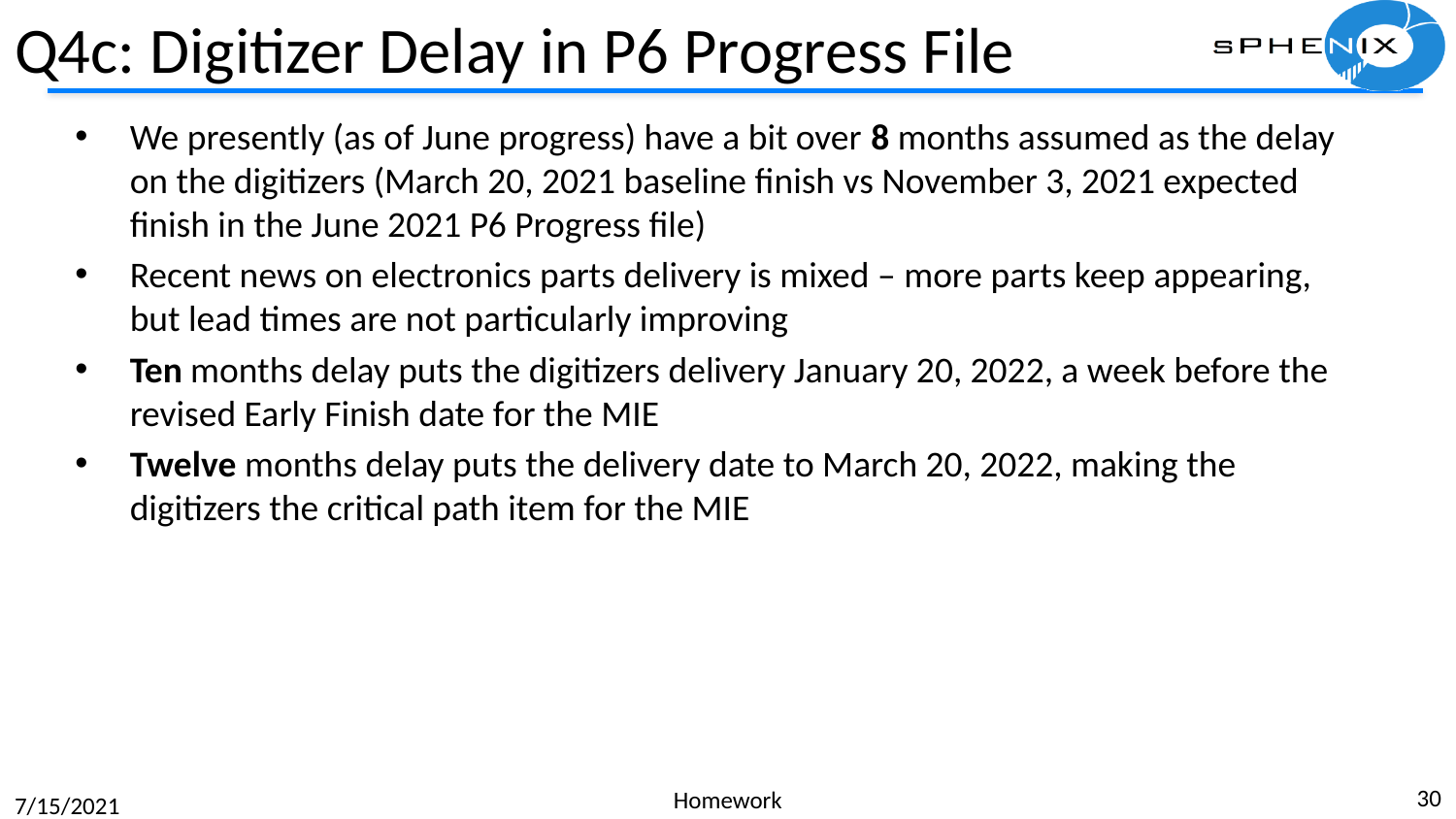

# Q4c: Digitizer Delay in P6 Progress File
We presently (as of June progress) have a bit over 8 months assumed as the delay on the digitizers (March 20, 2021 baseline finish vs November 3, 2021 expected finish in the June 2021 P6 Progress file)
Recent news on electronics parts delivery is mixed – more parts keep appearing, but lead times are not particularly improving
Ten months delay puts the digitizers delivery January 20, 2022, a week before the revised Early Finish date for the MIE
Twelve months delay puts the delivery date to March 20, 2022, making the digitizers the critical path item for the MIE
30
Homework
7/15/2021